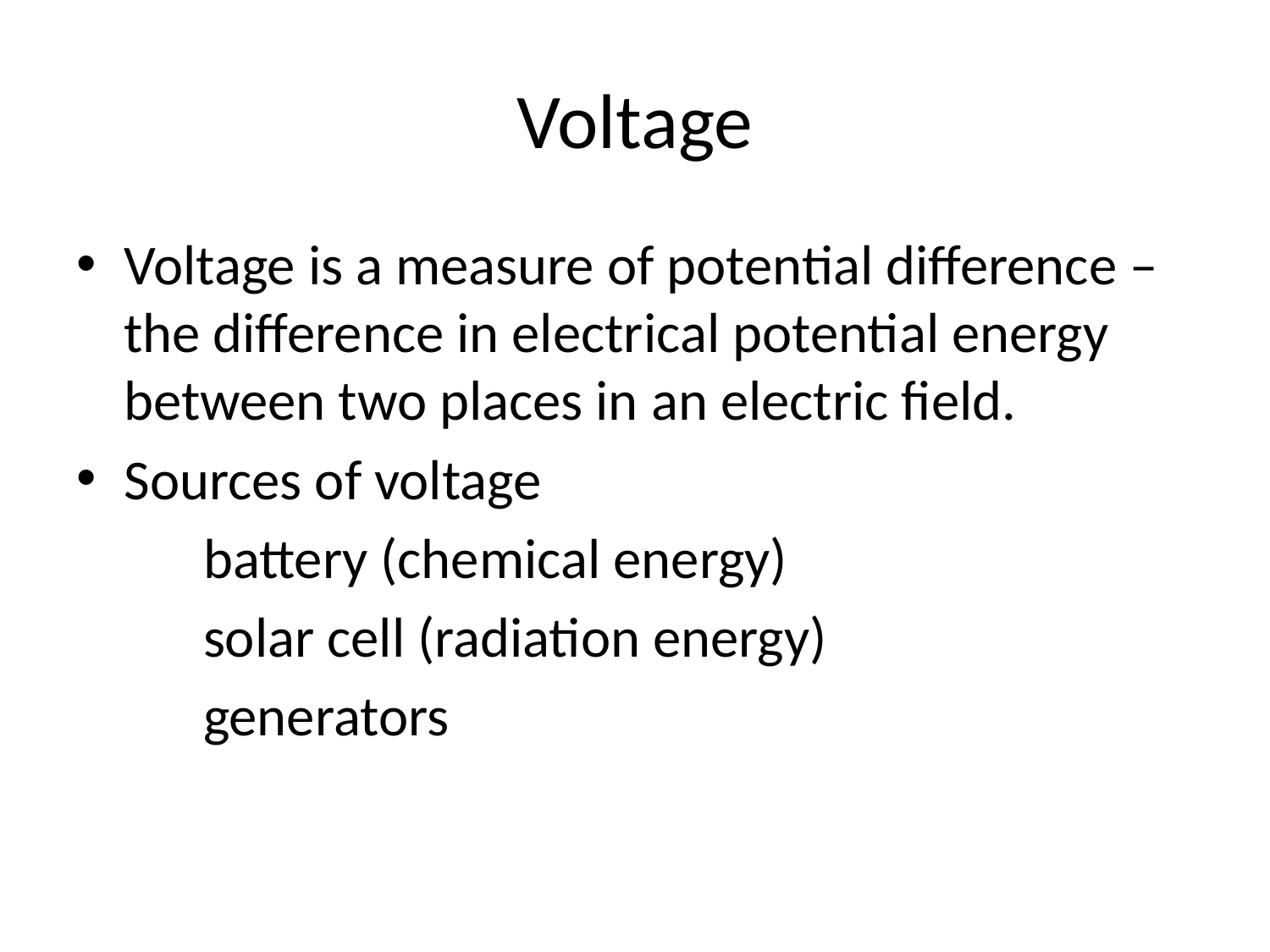

# Voltage
Voltage is a measure of potential difference – the difference in electrical potential energy between two places in an electric field.
Sources of voltage
	battery (chemical energy)
	solar cell (radiation energy)
	generators